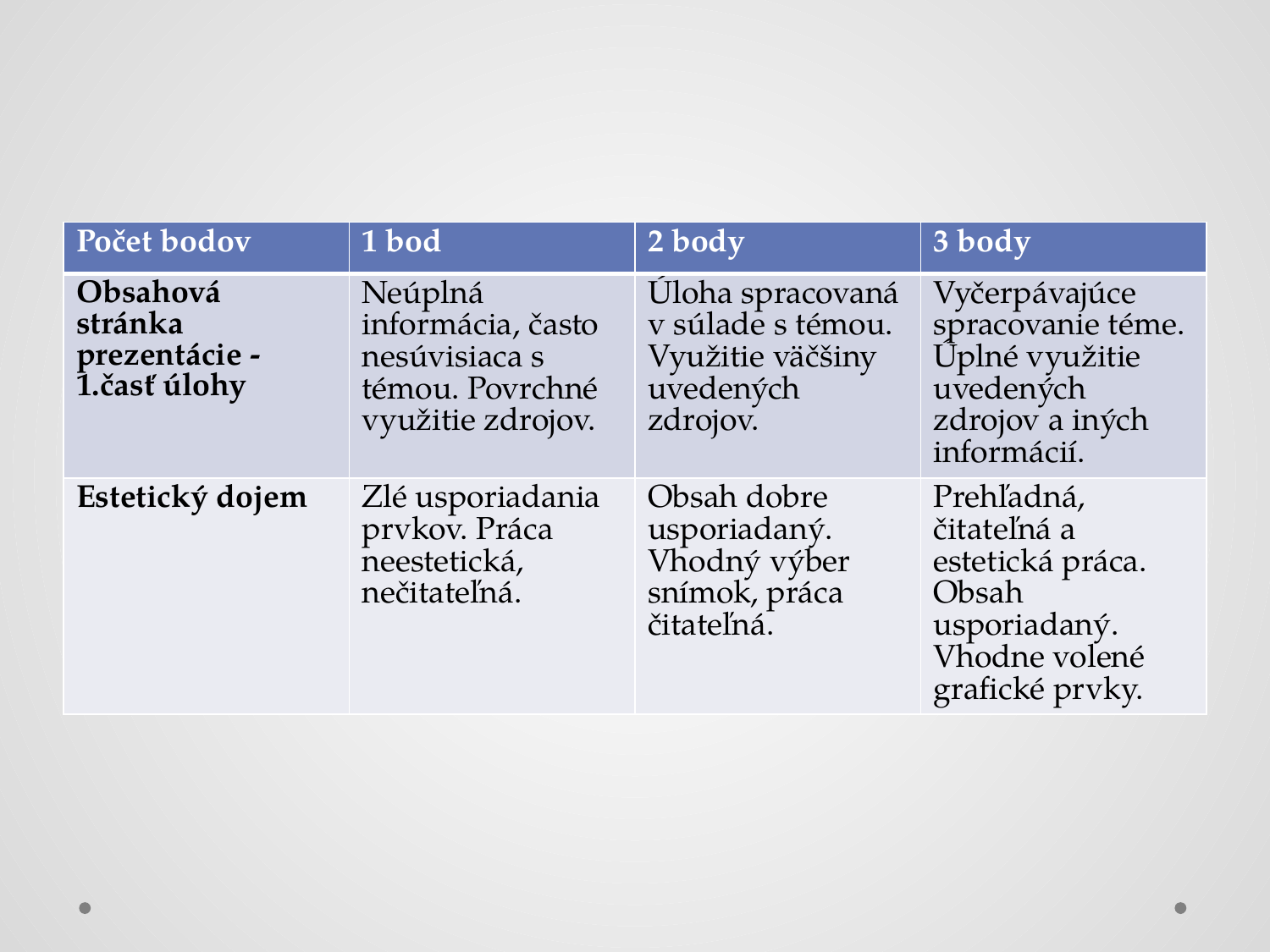

# Hodnotenie:
| Počet bodov | 1 bod | 2 body | 3 body |
| --- | --- | --- | --- |
| Obsahová stránka prezentácie - 1.časť úlohy | Neúplná informácia, často nesúvisiaca s témou. Povrchné využitie zdrojov. | Úloha spracovaná v súlade s témou. Využitie väčšiny uvedených zdrojov. | Vyčerpávajúce spracovanie téme. Úplné využitie uvedených zdrojov a iných informácií. |
| Estetický dojem | Zlé usporiadania prvkov. Práca neestetická, nečitateľná. | Obsah dobre usporiadaný. Vhodný výber snímok, práca čitateľná. | Prehľadná, čitateľná a estetická práca. Obsah usporiadaný. Vhodne volené grafické prvky. |